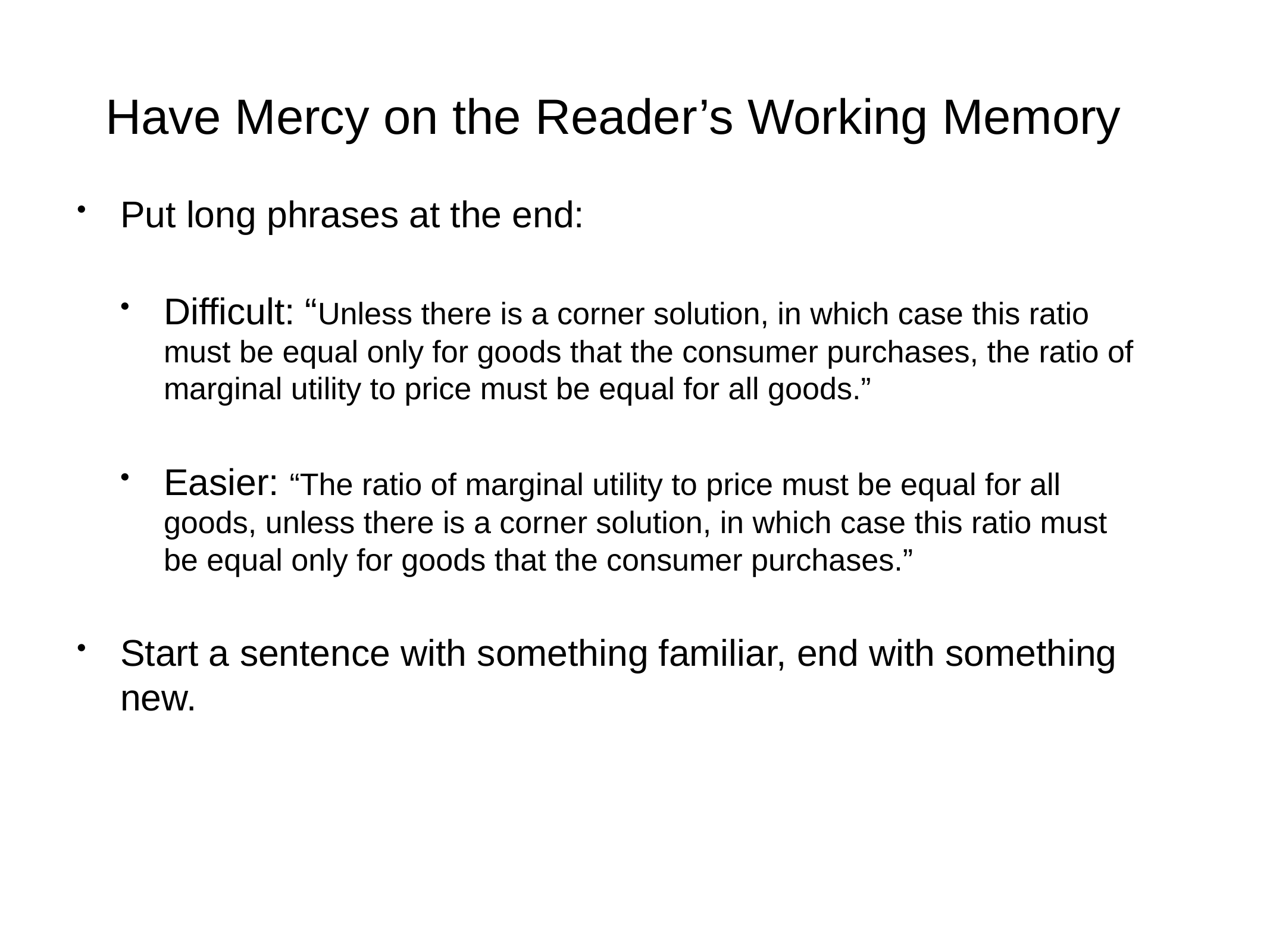

# Have Mercy on the Reader’s Working Memory
Put long phrases at the end:
Difficult: “Unless there is a corner solution, in which case this ratio must be equal only for goods that the consumer purchases, the ratio of marginal utility to price must be equal for all goods.”
Easier: “The ratio of marginal utility to price must be equal for all goods, unless there is a corner solution, in which case this ratio must be equal only for goods that the consumer purchases.”
Start a sentence with something familiar, end with something new.